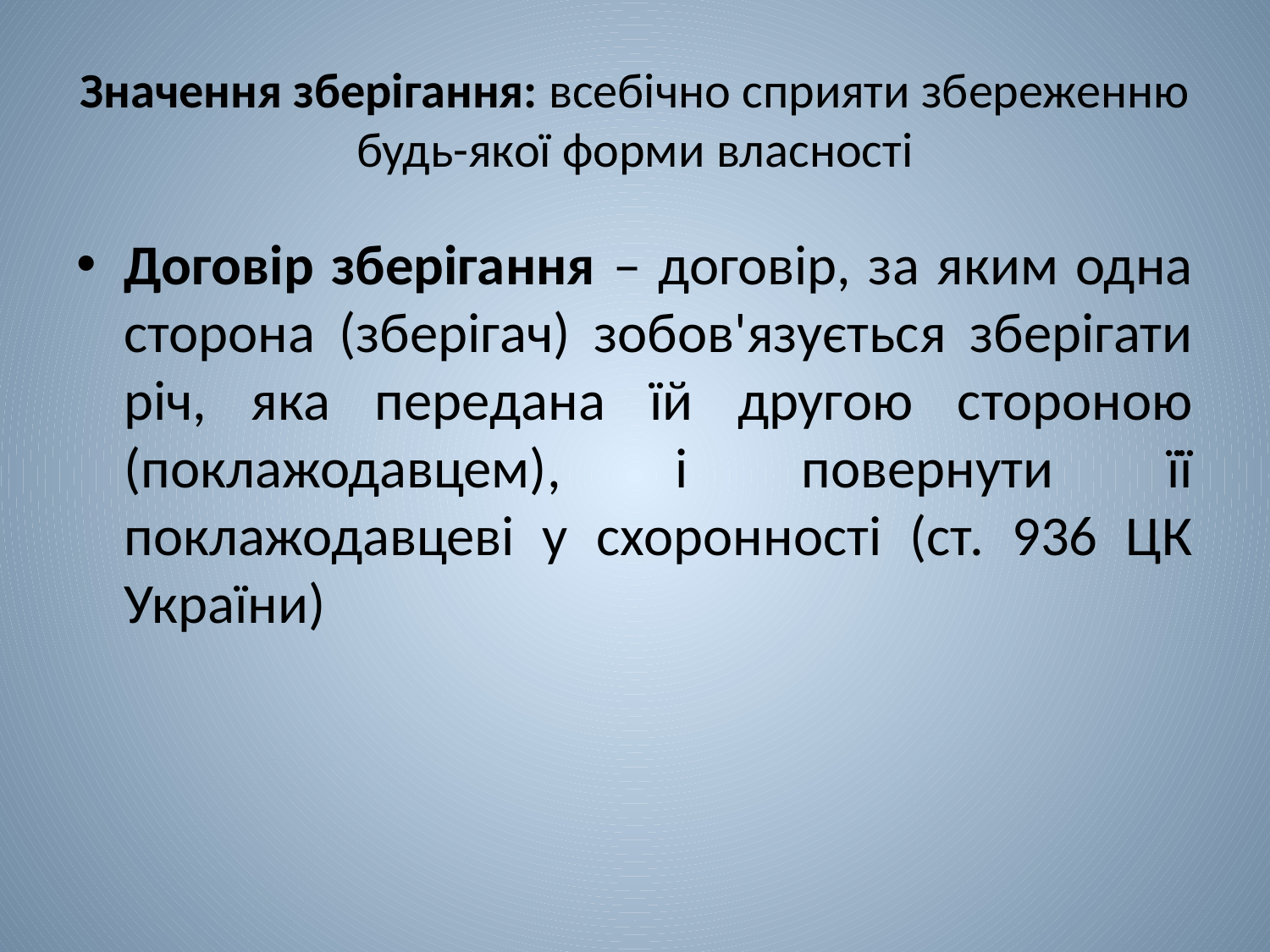

# Значення зберігання: всебічно сприяти збереженню будь-якої форми власності
Договір зберігання – договір, за яким одна сторона (зберігач) зобов'язується зберігати річ, яка передана їй другою стороною (поклажодавцем), і повернути її поклажодавцеві у схоронності (ст. 936 ЦК України)